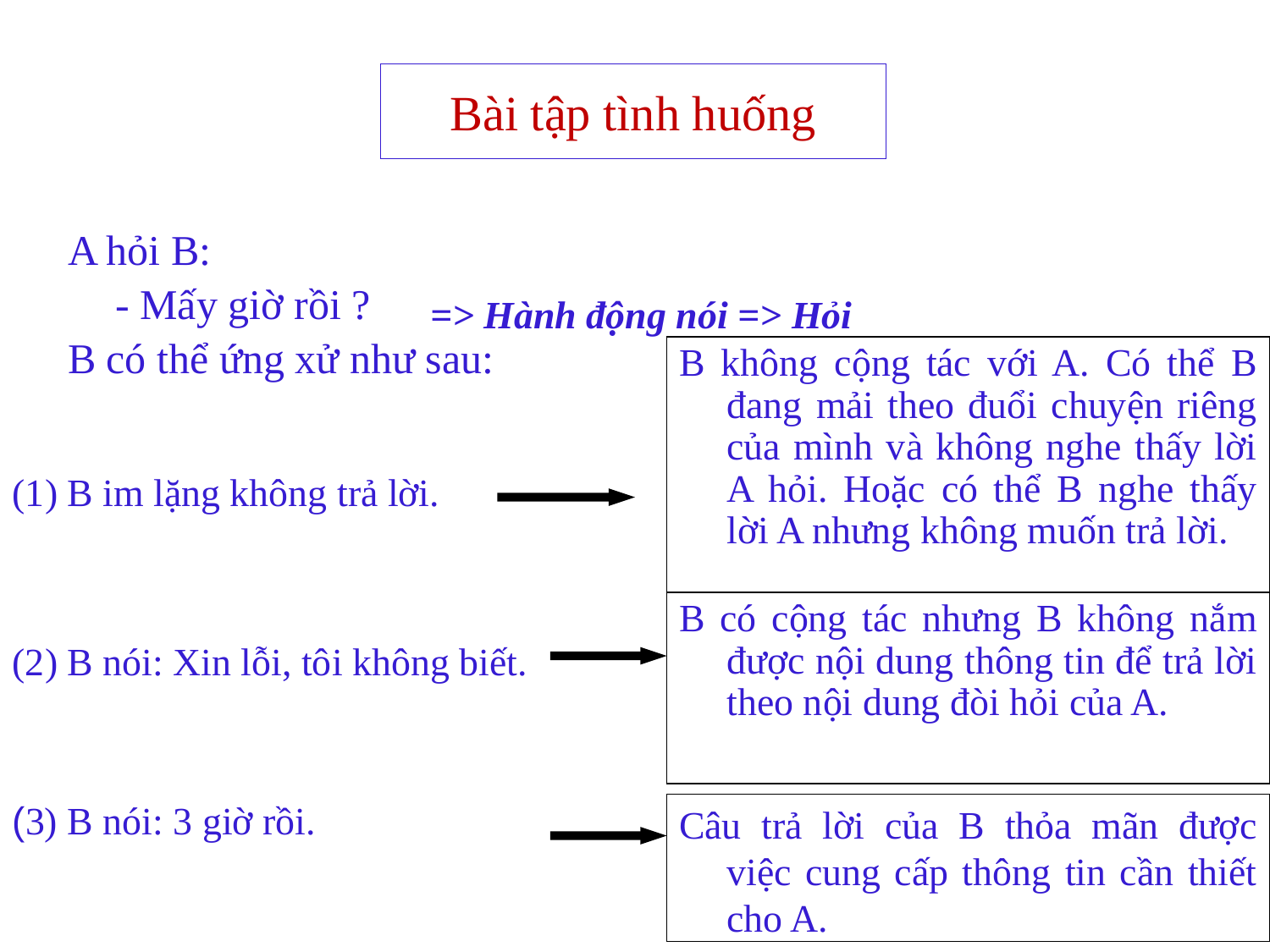

Bài tập tình huống
A hỏi B:
	- Mấy giờ rồi ?
B có thể ứng xử như sau:

=> Hành động nói => Hỏi
B không cộng tác với A. Có thể B đang mải theo đuổi chuyện riêng của mình và không nghe thấy lời A hỏi. Hoặc có thể B nghe thấy lời A nhưng không muốn trả lời.

(1) B im lặng không trả lời.

(2) B nói: Xin lỗi, tôi không biết.

B có cộng tác nhưng B không nắm được nội dung thông tin để trả lời theo nội dung đòi hỏi của A.

(3) B nói: 3 giờ rồi.

Câu trả lời của B thỏa mãn được việc cung cấp thông tin cần thiết cho A.